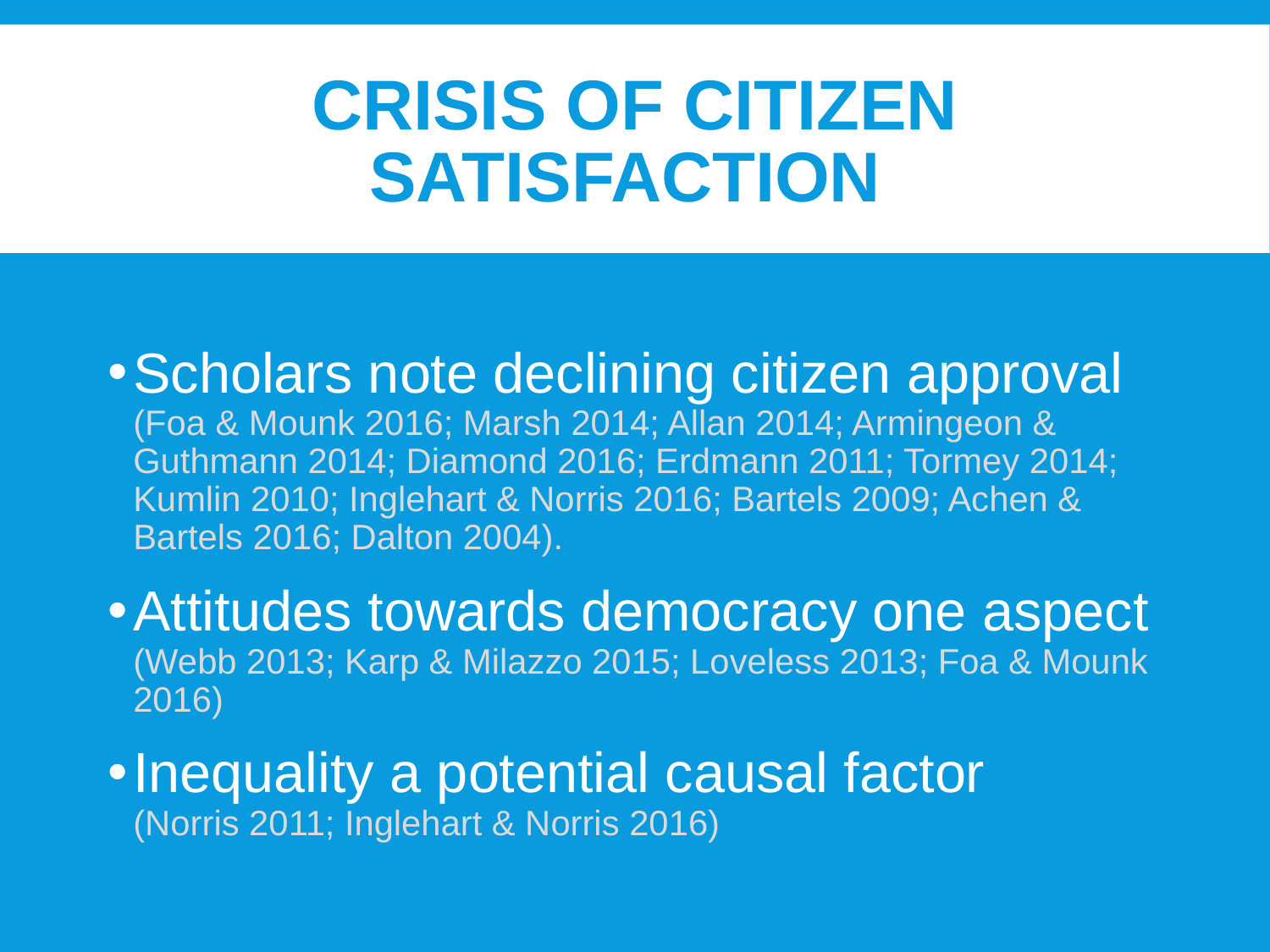

# crisis of citizen satisfaction
Scholars note declining citizen approval
(Foa & Mounk 2016; Marsh 2014; Allan 2014; Armingeon & Guthmann 2014; Diamond 2016; Erdmann 2011; Tormey 2014; Kumlin 2010; Inglehart & Norris 2016; Bartels 2009; Achen & Bartels 2016; Dalton 2004).
Attitudes towards democracy one aspect
(Webb 2013; Karp & Milazzo 2015; Loveless 2013; Foa & Mounk 2016)
Inequality a potential causal factor
(Norris 2011; Inglehart & Norris 2016)